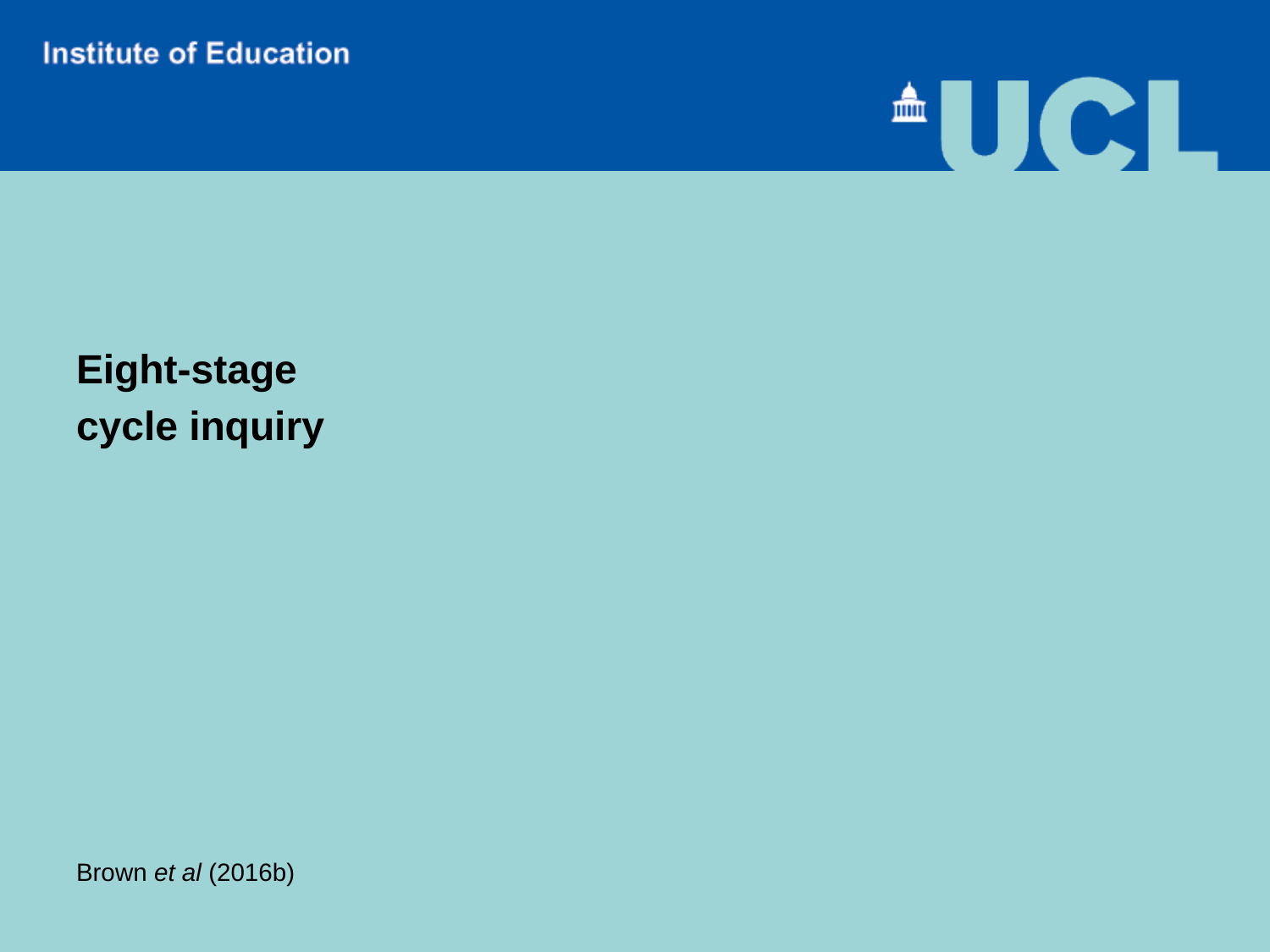

Eight-stage
cycle inquiry

Brown et al (2016b)